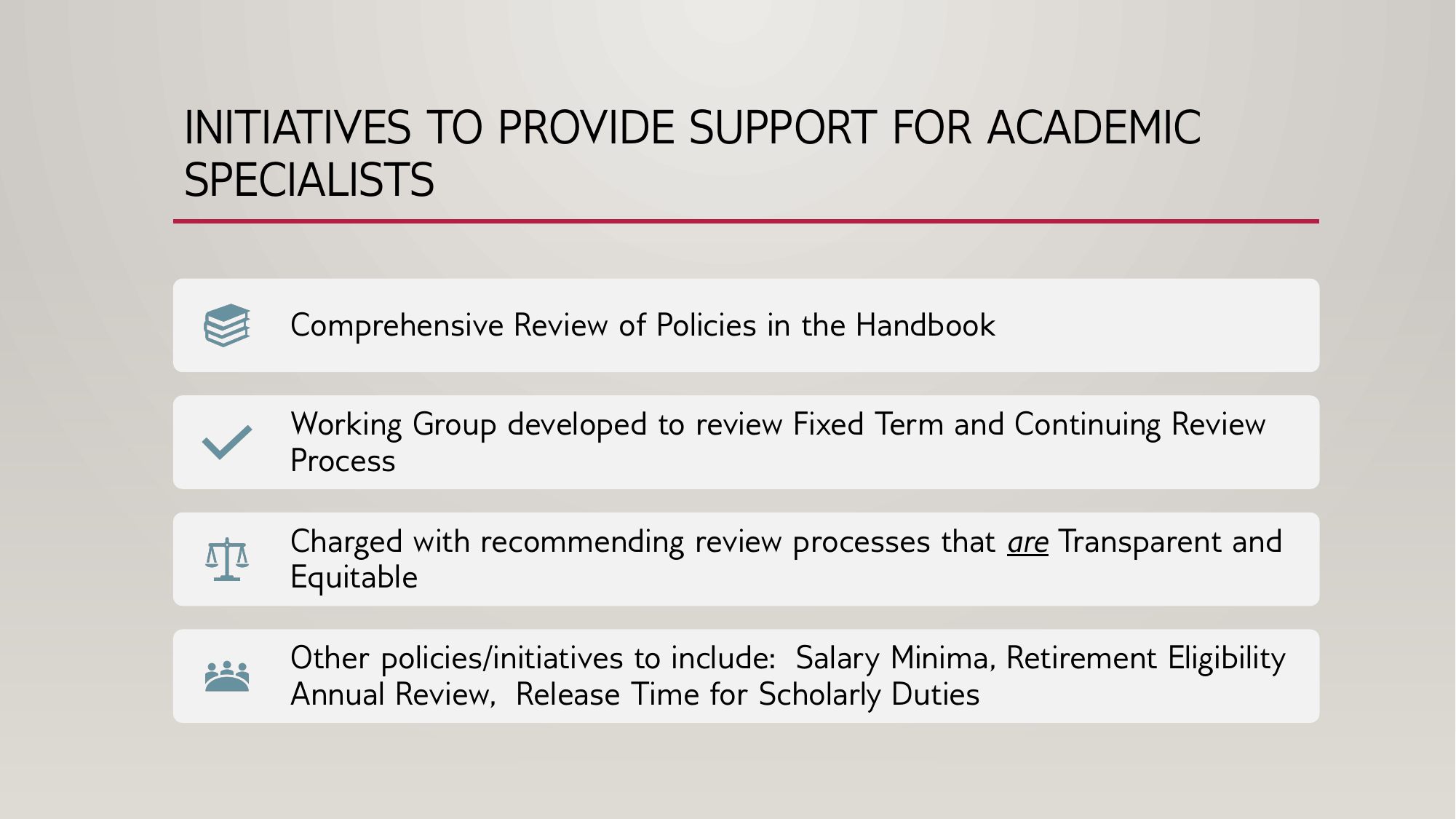

# Initiatives to Provide Support for Academic Specialists

Comprehensive Review of Policies in the Handbook

Working Group developed to review Fixed Term and Continuing Review Process

Charged with recommending review processes that are Transparent and Equitable

Other policies/initiatives to include:  Salary Minima, Retirement Eligibility Annual Review,  Release Time for Scholarly Duties